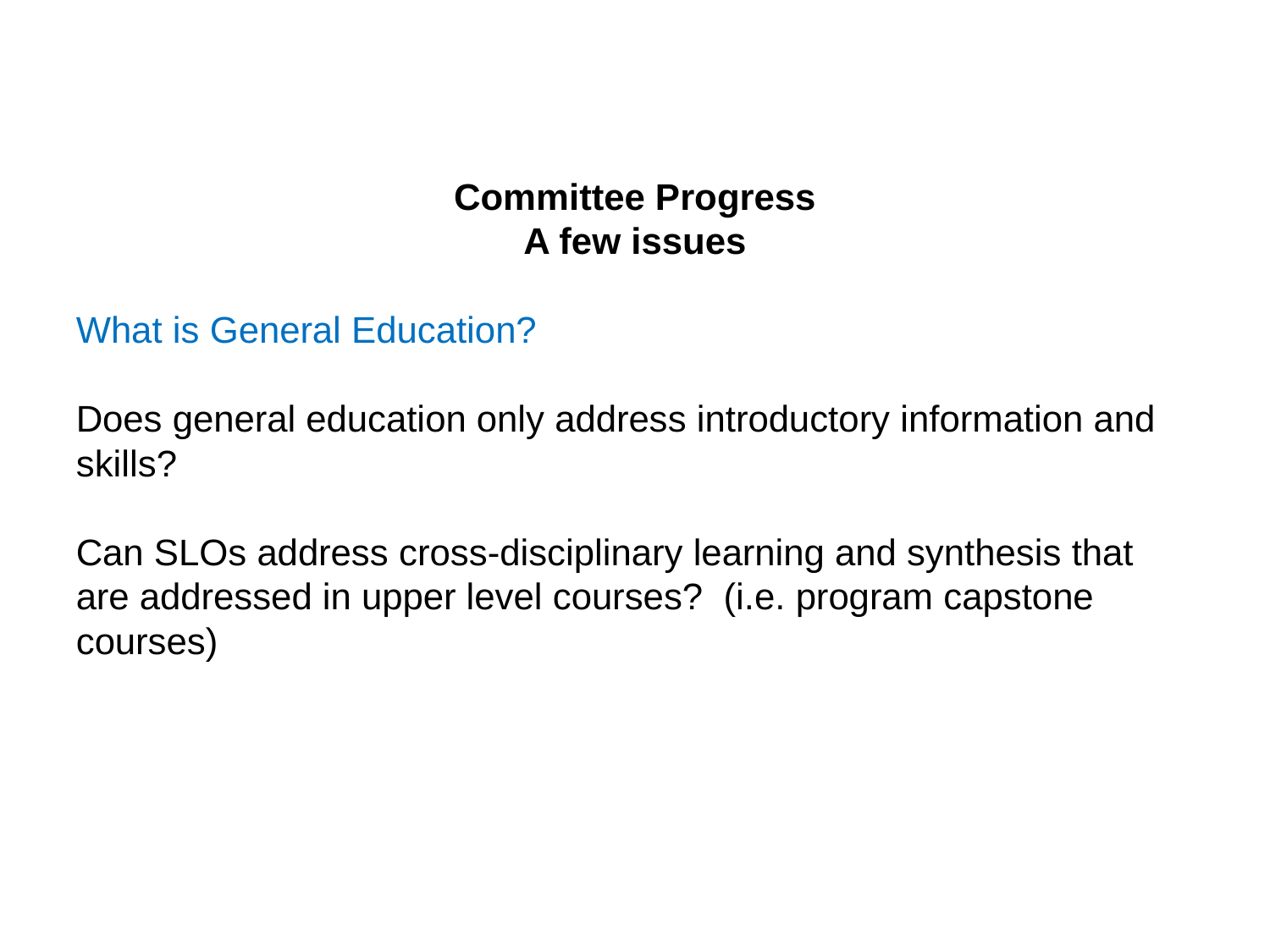

Committee Progress
A few issues

What is General Education?

Does general education only address introductory information and skills?

Can SLOs address cross-disciplinary learning and synthesis that are addressed in upper level courses?  (i.e. program capstone courses)